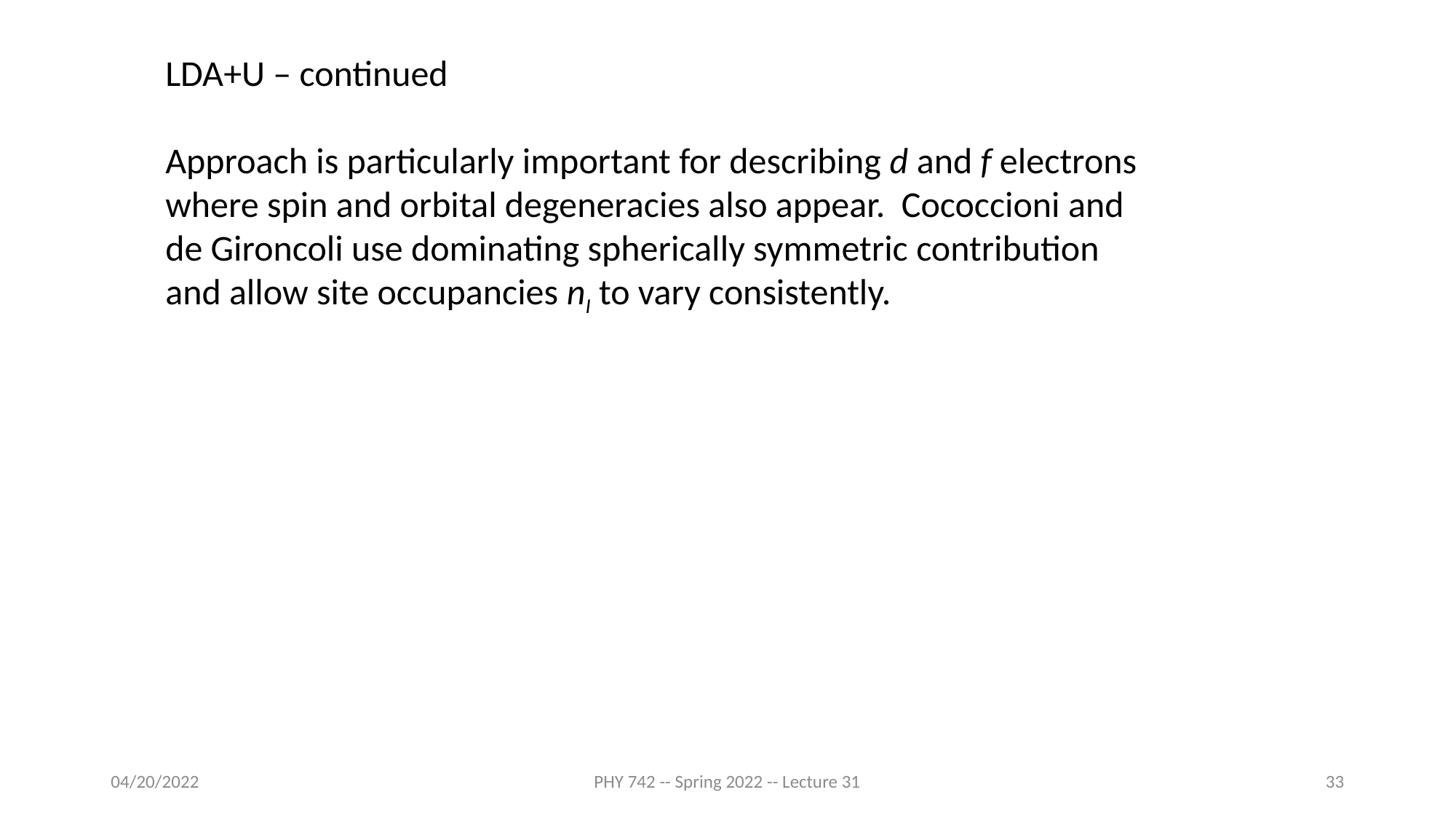

LDA+U – continued

Approach is particularly important for describing d and f electrons where spin and orbital degeneracies also appear.  Cococcioni and de Gironcoli use dominating spherically symmetric contribution and allow site occupancies nI to vary consistently.
04/20/2022
PHY 742 -- Spring 2022 -- Lecture 31
33